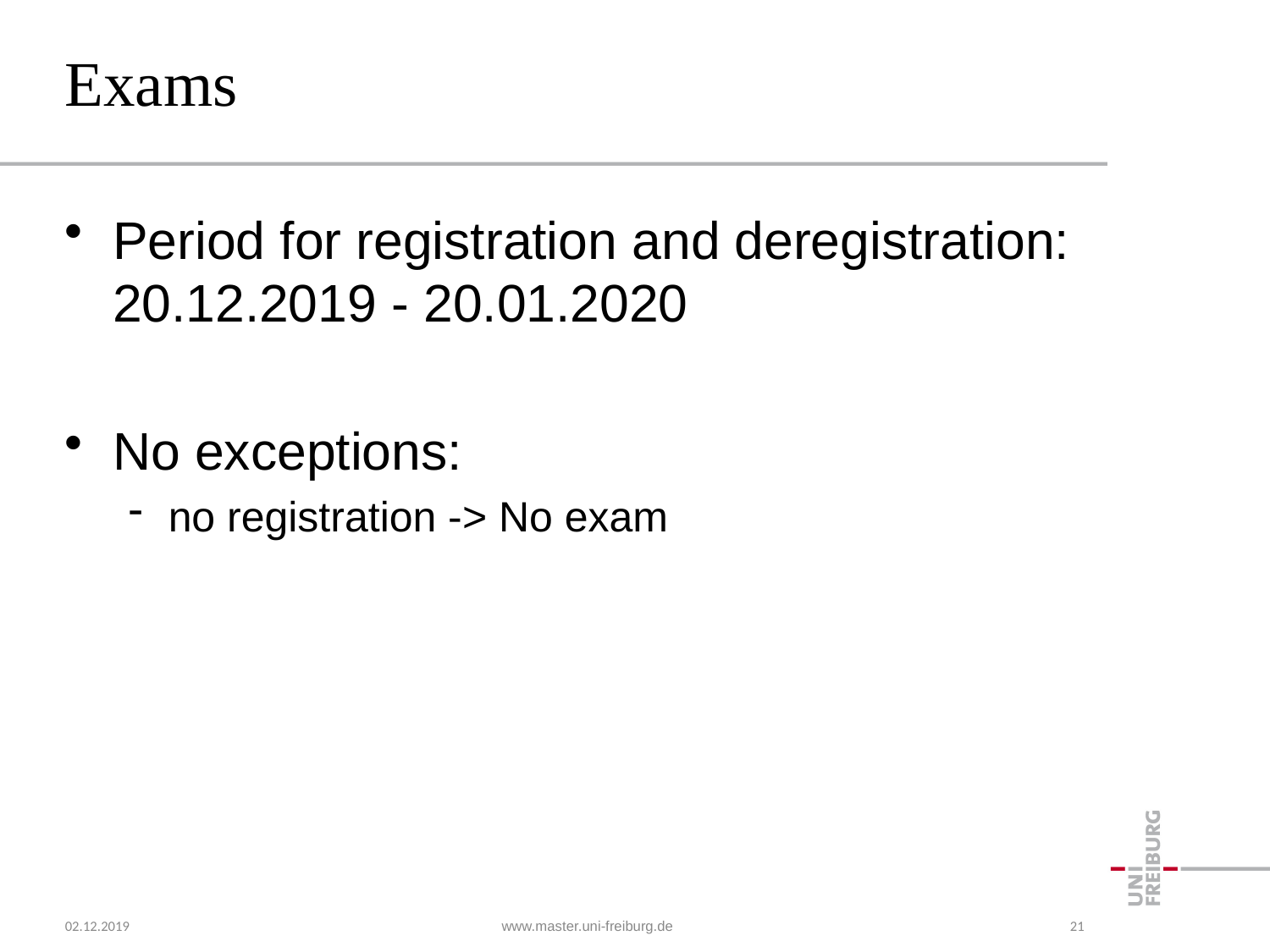

# Exams
Period for registration and deregistration: 20.12.2019 - 20.01.2020

No exceptions:
no registration -> No exam

02.12.2019
www.master.uni-freiburg.de
21